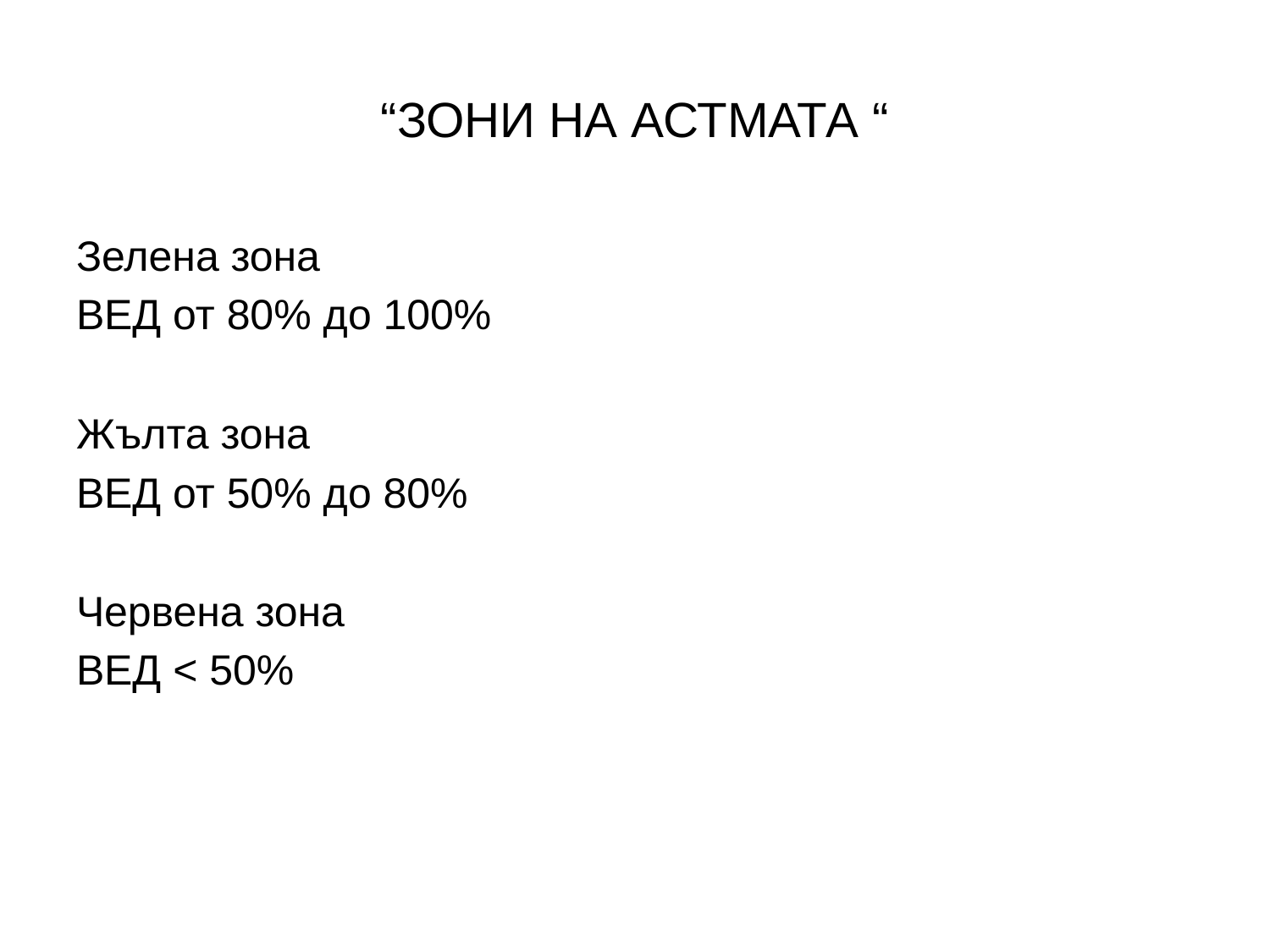

# “ЗОНИ НА АСТМАТА “
Зелена зона
ВЕД от 80% до 100%

Жълта зона
ВЕД от 50% до 80%

Червена зона
ВЕД < 50%